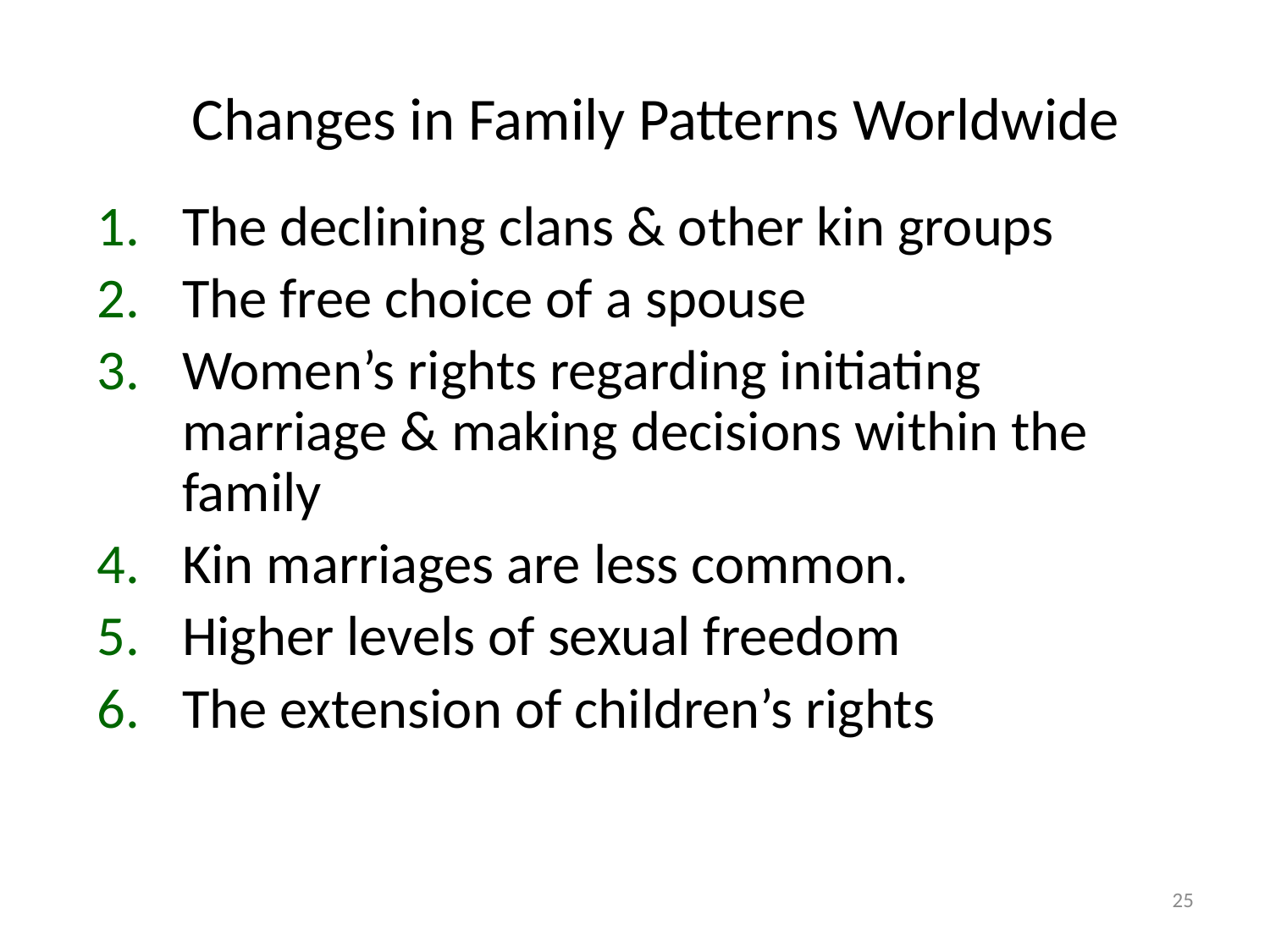

# Changes in Family Patterns Worldwide
The declining clans & other kin groups
The free choice of a spouse
Women’s rights regarding initiating marriage & making decisions within the family
Kin marriages are less common.
Higher levels of sexual freedom
The extension of children’s rights
25